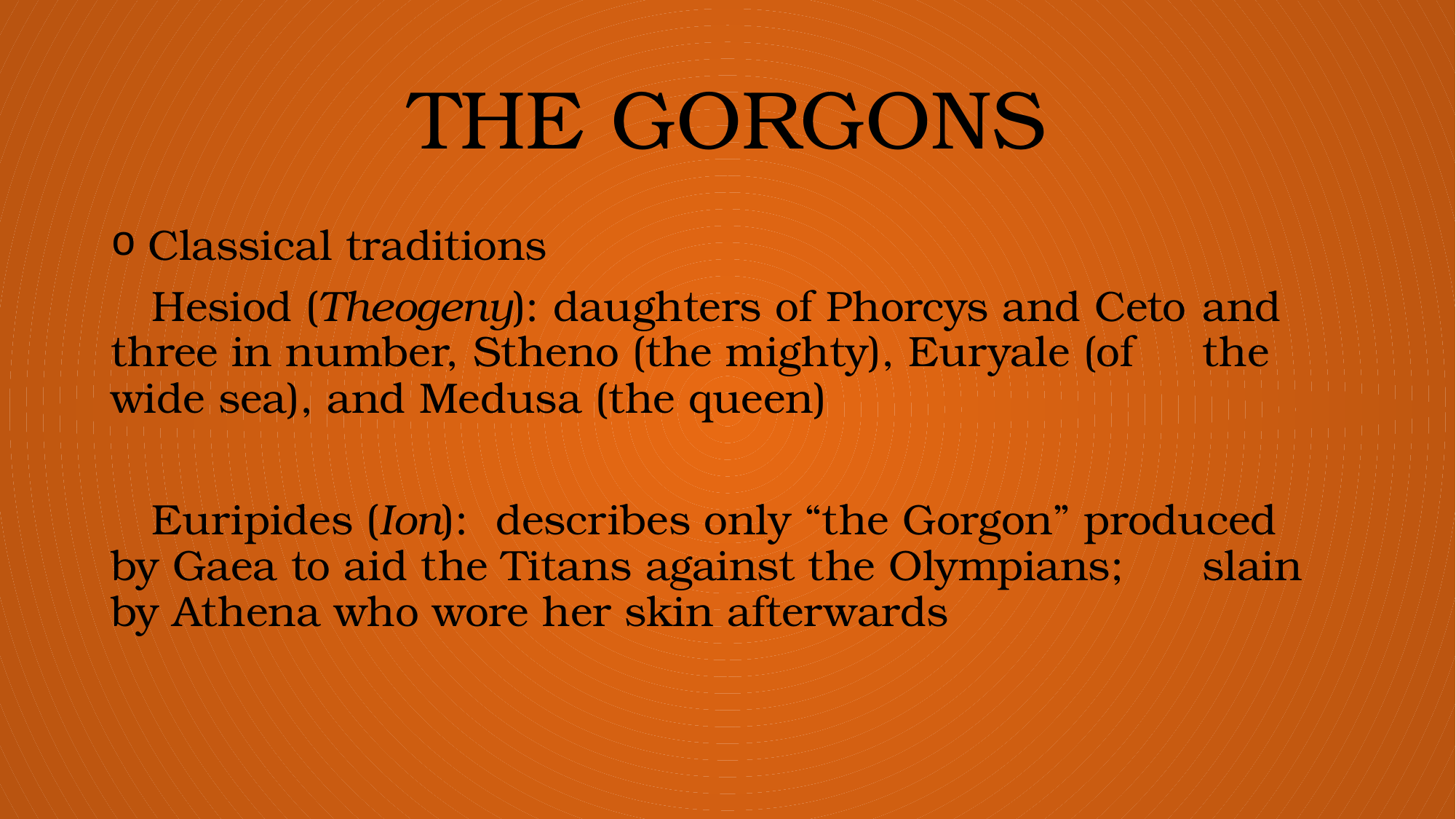

# THE GORGONS
 Classical traditions
   Hesiod (Theogeny): daughters of Phorcys and Ceto 	and three in number, Stheno (the mighty), Euryale (of 	the wide sea), and Medusa (the queen)

   Euripides (Ion):  describes only “the Gorgon” produced 	by Gaea to aid the Titans against the Olympians; 	slain by Athena who wore her skin afterwards